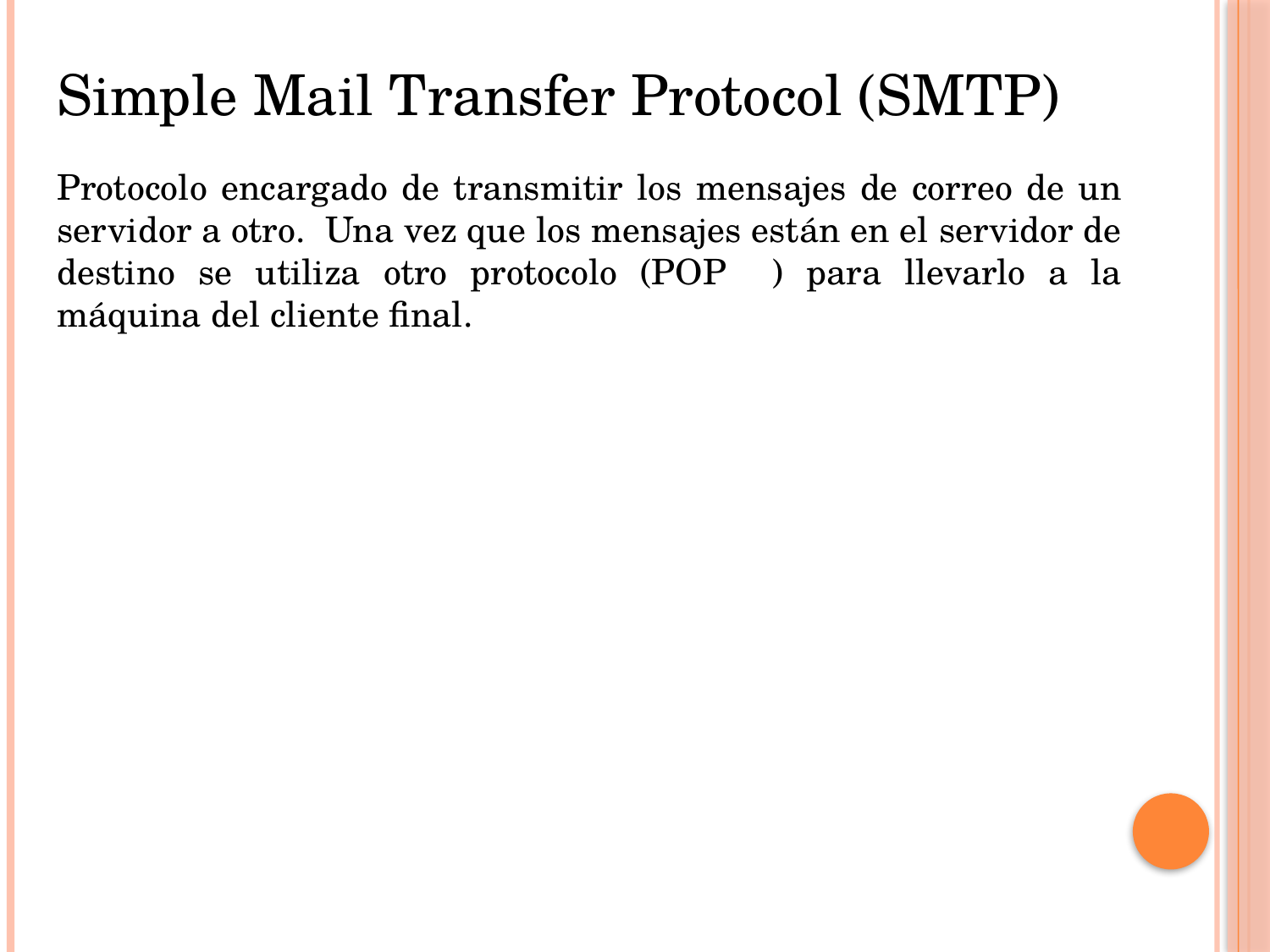

Simple Mail Transfer Protocol (SMTP)

Protocolo encargado de transmitir los mensajes de correo de un servidor a otro.  Una vez que los mensajes están en el servidor de destino se utiliza otro protocolo (POP  ) para llevarlo a la máquina del cliente final.